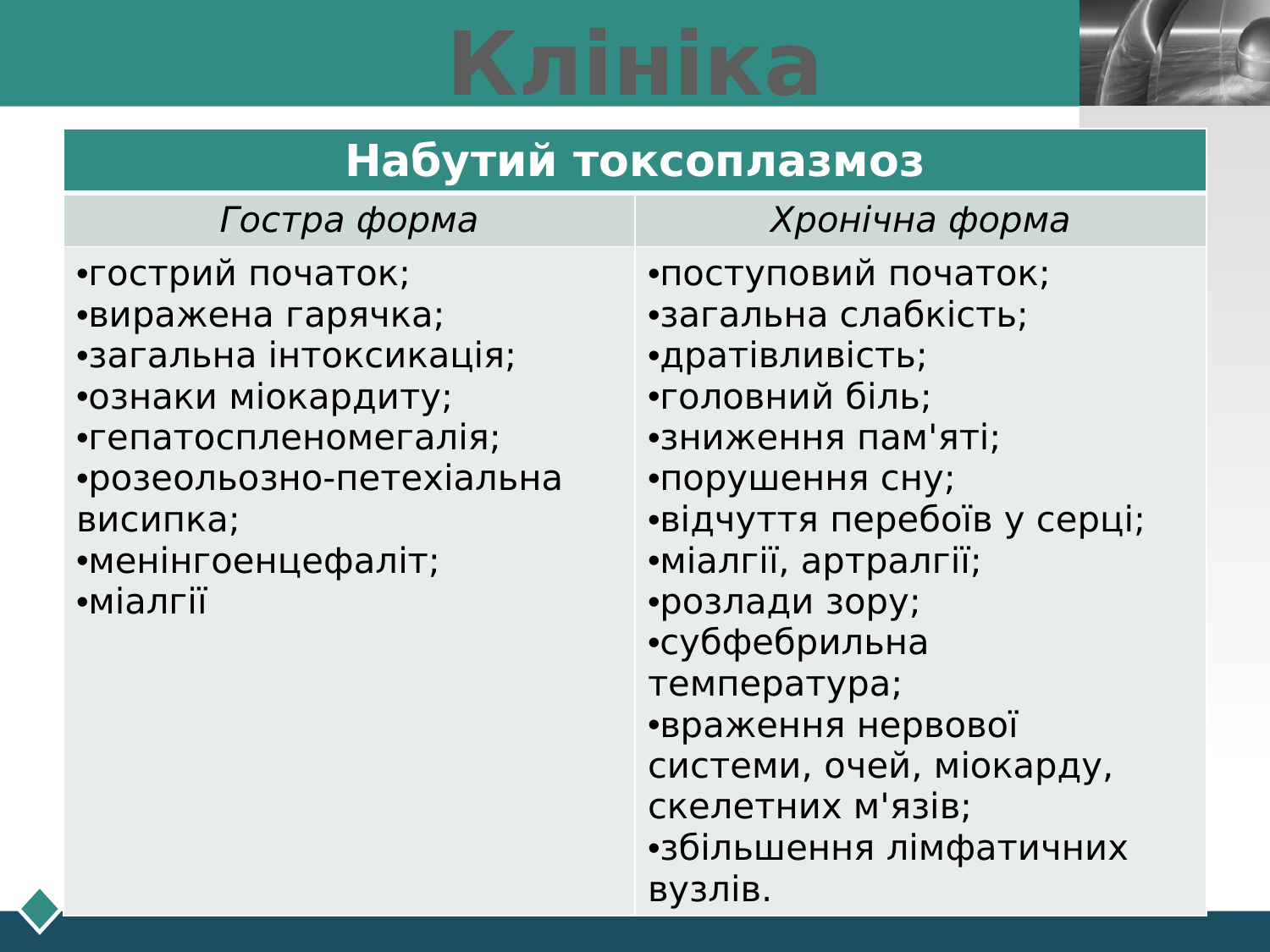

# Клініка
| Набутий токсоплазмоз |  |
| --- | --- |
| Гостра форма | Хронічна форма |
| гострий початок; виражена гарячка; загальна інтоксикація; ознаки міокардиту; гепатоспленомегалія; розеольозно-петехіальна висипка; менінгоенцефаліт; міалгії | поступовий початок; загальна слабкість; дратівливість; головний біль; зниження пам'яті; порушення сну; відчуття перебоїв у серці; міалгії, артралгії; розлади зору; субфебрильна температура; враження нервової системи, очей, міокарду, скелетних м'язів; збільшення лімфатичних вузлів. |